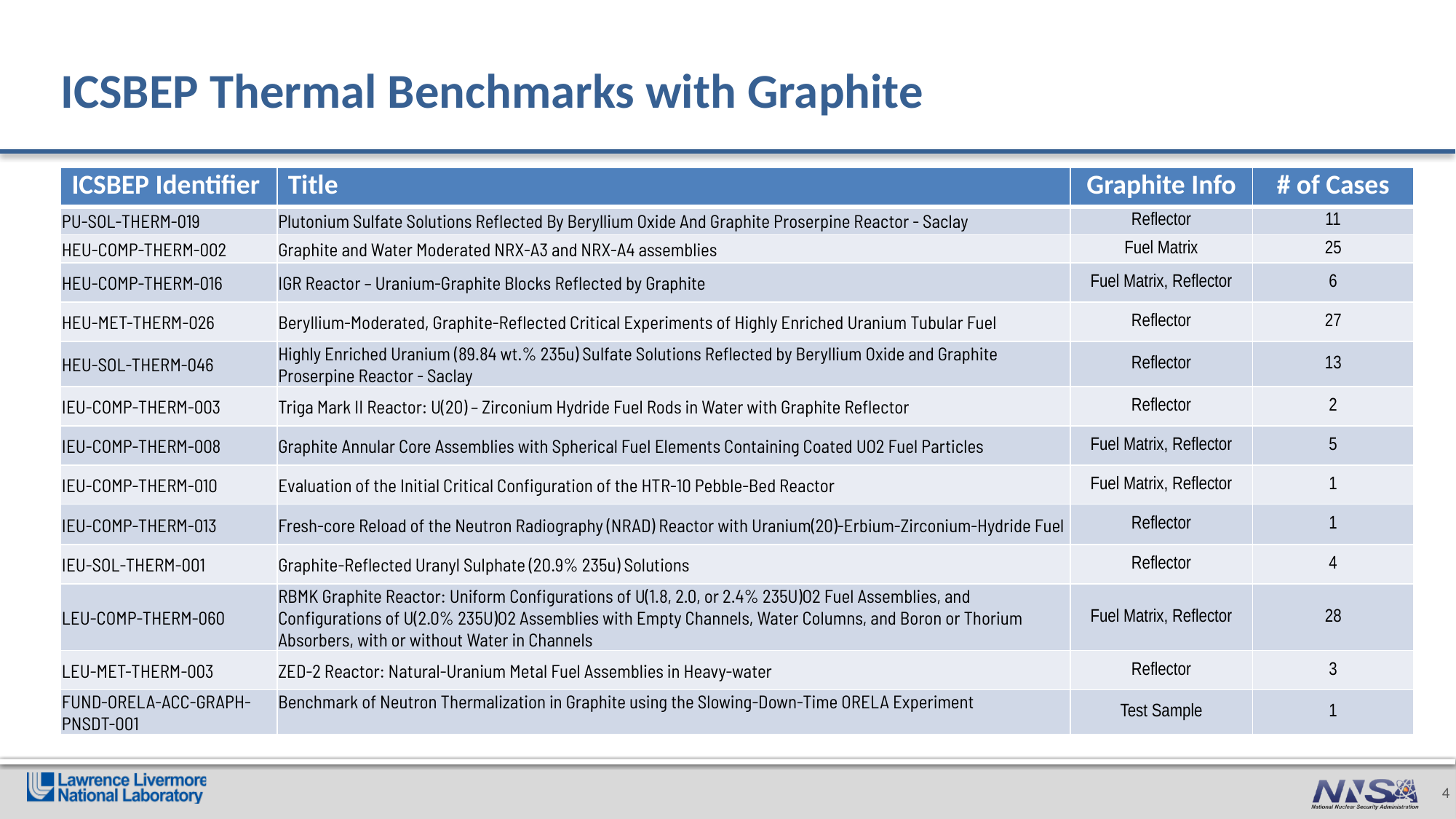

# ICSBEP Thermal Benchmarks with Graphite
| ICSBEP Identifier | Title | Graphite Info | # of Cases |
| --- | --- | --- | --- |
| PU-SOL-THERM-019 | Plutonium Sulfate Solutions Reflected By Beryllium Oxide And Graphite Proserpine Reactor - Saclay | Reflector | 11 |
| HEU-COMP-THERM-002 | Graphite and Water Moderated NRX-A3 and NRX-A4 assemblies | Fuel Matrix | 25 |
| HEU-COMP-THERM-016 | IGR Reactor – Uranium-Graphite Blocks Reflected by Graphite | Fuel Matrix, Reflector | 6 |
| HEU-MET-THERM-026 | Beryllium-Moderated, Graphite-Reflected Critical Experiments of Highly Enriched Uranium Tubular Fuel | Reflector | 27 |
| HEU-SOL-THERM-046 | Highly Enriched Uranium (89.84 wt.% 235u) Sulfate Solutions Reflected by Beryllium Oxide and Graphite Proserpine Reactor - Saclay | Reflector | 13 |
| IEU-COMP-THERM-003 | Triga Mark II Reactor: U(20) – Zirconium Hydride Fuel Rods in Water with Graphite Reflector | Reflector | 2 |
| IEU-COMP-THERM-008 | Graphite Annular Core Assemblies with Spherical Fuel Elements Containing Coated UO2 Fuel Particles | Fuel Matrix, Reflector | 5 |
| IEU-COMP-THERM-010 | Evaluation of the Initial Critical Configuration of the HTR-10 Pebble-Bed Reactor | Fuel Matrix, Reflector | 1 |
| IEU-COMP-THERM-013 | Fresh-core Reload of the Neutron Radiography (NRAD) Reactor with Uranium(20)-Erbium-Zirconium-Hydride Fuel | Reflector | 1 |
| IEU-SOL-THERM-001 | Graphite-Reflected Uranyl Sulphate (20.9% 235u) Solutions | Reflector | 4 |
| LEU-COMP-THERM-060 | RBMK Graphite Reactor: Uniform Configurations of U(1.8, 2.0, or 2.4% 235U)O2 Fuel Assemblies, and Configurations of U(2.0% 235U)O2 Assemblies with Empty Channels, Water Columns, and Boron or Thorium Absorbers, with or without Water in Channels | Fuel Matrix, Reflector | 28 |
| LEU-MET-THERM-003 | ZED-2 Reactor: Natural-Uranium Metal Fuel Assemblies in Heavy-water | Reflector | 3 |
| FUND-ORELA-ACC-GRAPH-PNSDT-001 | Benchmark of Neutron Thermalization in Graphite using the Slowing-Down-Time ORELA Experiment | Test Sample | 1 |